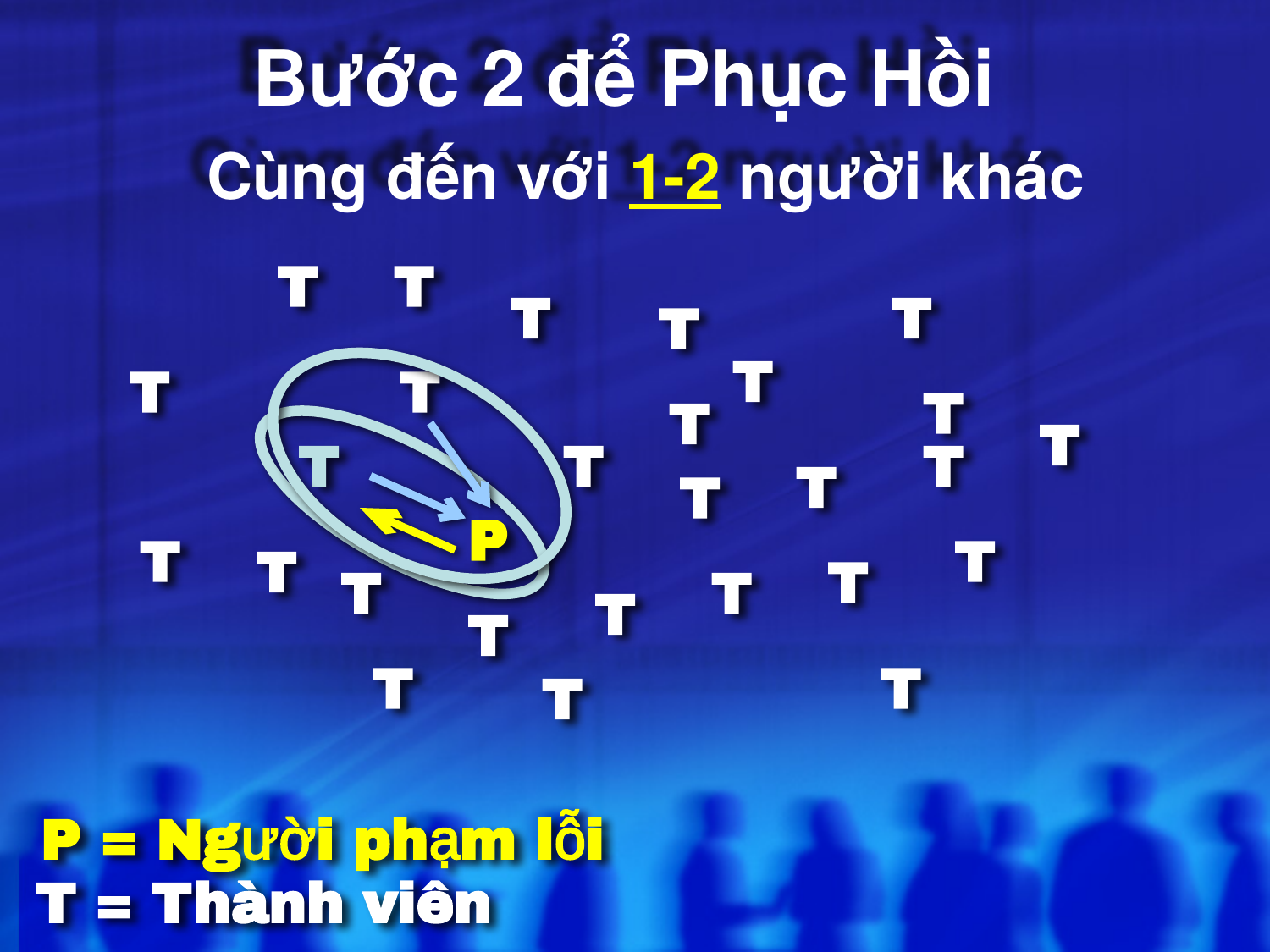

# Bước 2 để Phục Hồi Cùng đến với 1-2 người khác
T
T
T
T
T
T
T
T
T

T
T
T
T
T

T
T

P

T
T
T
T
T
T
T
T
T
T
T
P = Người phạm lỗi
T = Thành viên